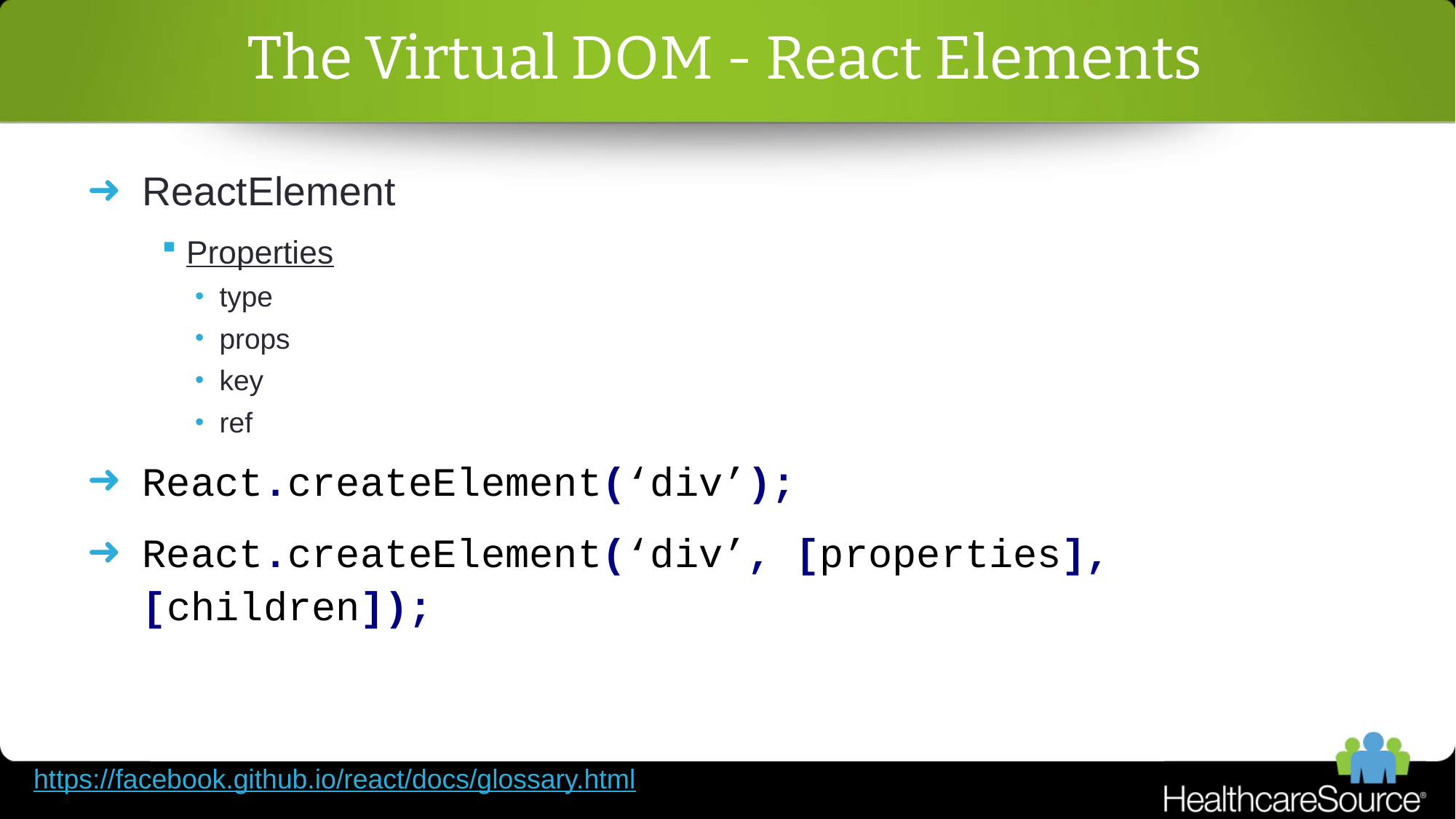

# The Virtual DOM - React Elements
ReactElement
Properties
type
props
key
ref
React.createElement(‘div’);
React.createElement(‘div’, [properties], [children]);

https://facebook.github.io/react/docs/glossary.html